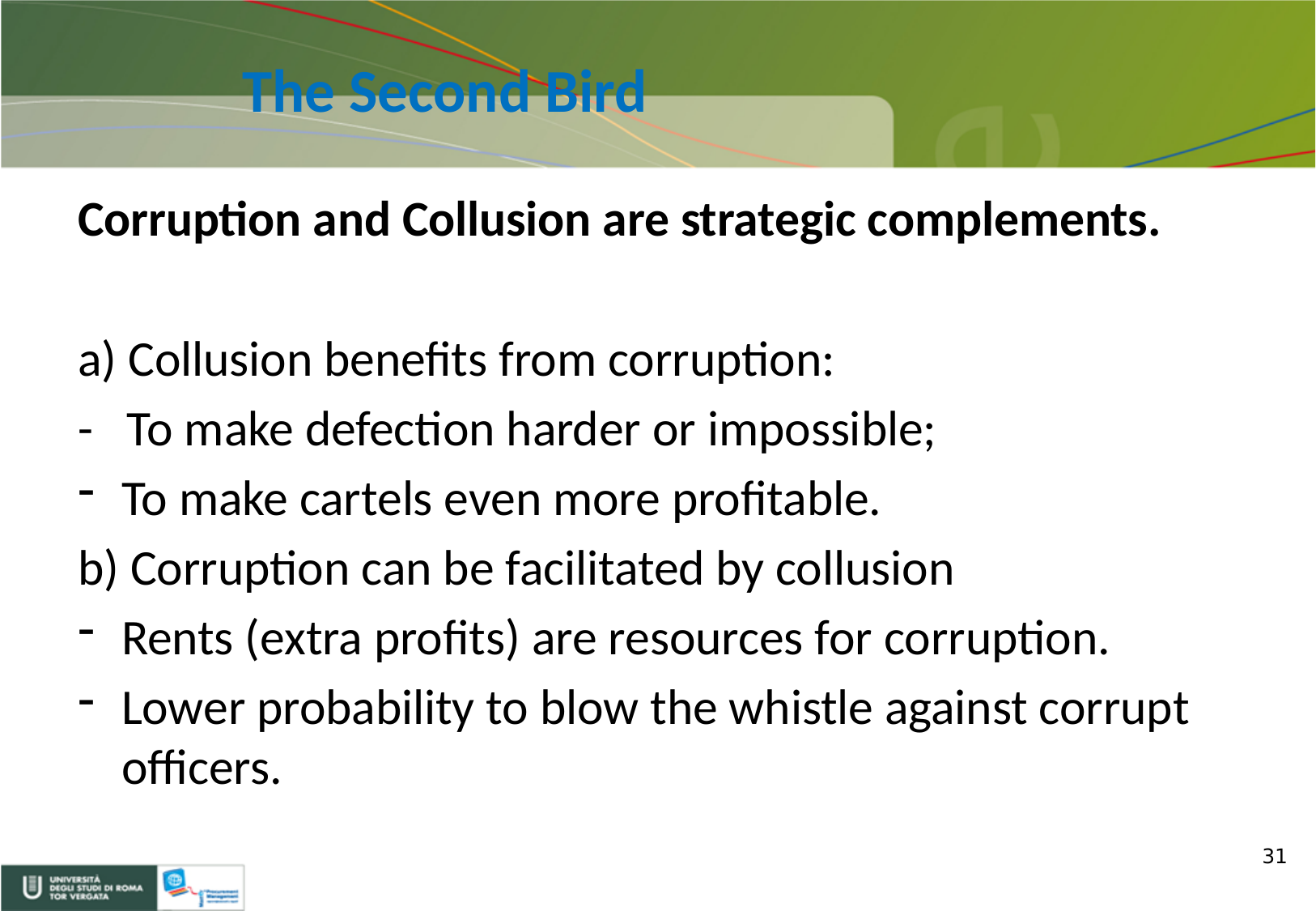

# The Second Bird
Corruption and Collusion are strategic complements.

a) Collusion benefits from corruption:
-   To make defection harder or impossible;
To make cartels even more profitable.
b) Corruption can be facilitated by collusion
Rents (extra profits) are resources for corruption.
Lower probability to blow the whistle against corrupt officers.